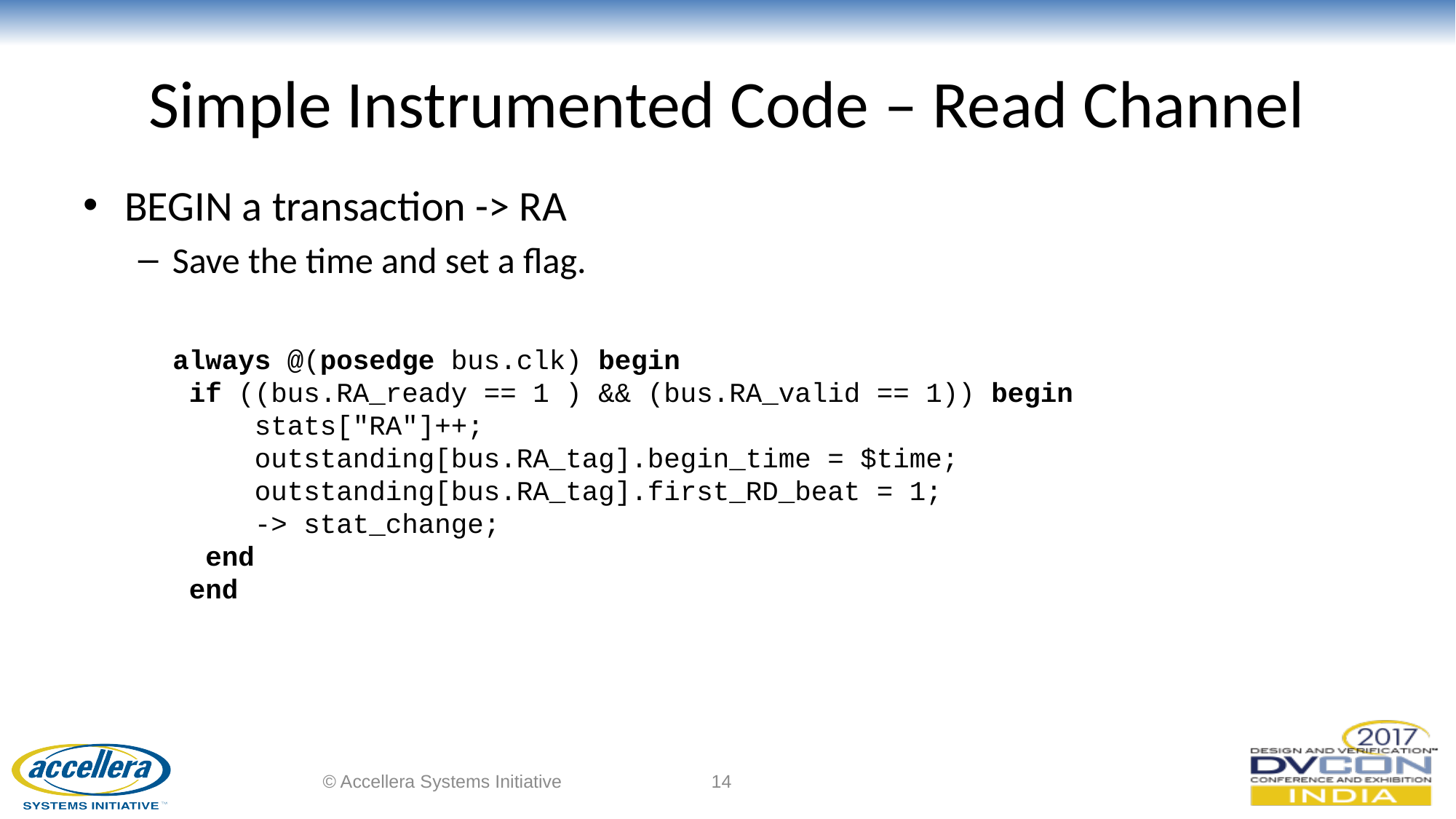

# Simple Instrumented Code – Read Channel
BEGIN a transaction -> RA
Save the time and set a flag.
 always @(posedge bus.clk) begin
  if ((bus.RA_ready == 1 ) && (bus.RA_valid == 1)) begin
      stats["RA"]++;
      outstanding[bus.RA_tag].begin_time = $time;
      outstanding[bus.RA_tag].first_RD_beat = 1;
      -> stat_change;
   end
  end
© Accellera Systems Initiative
14